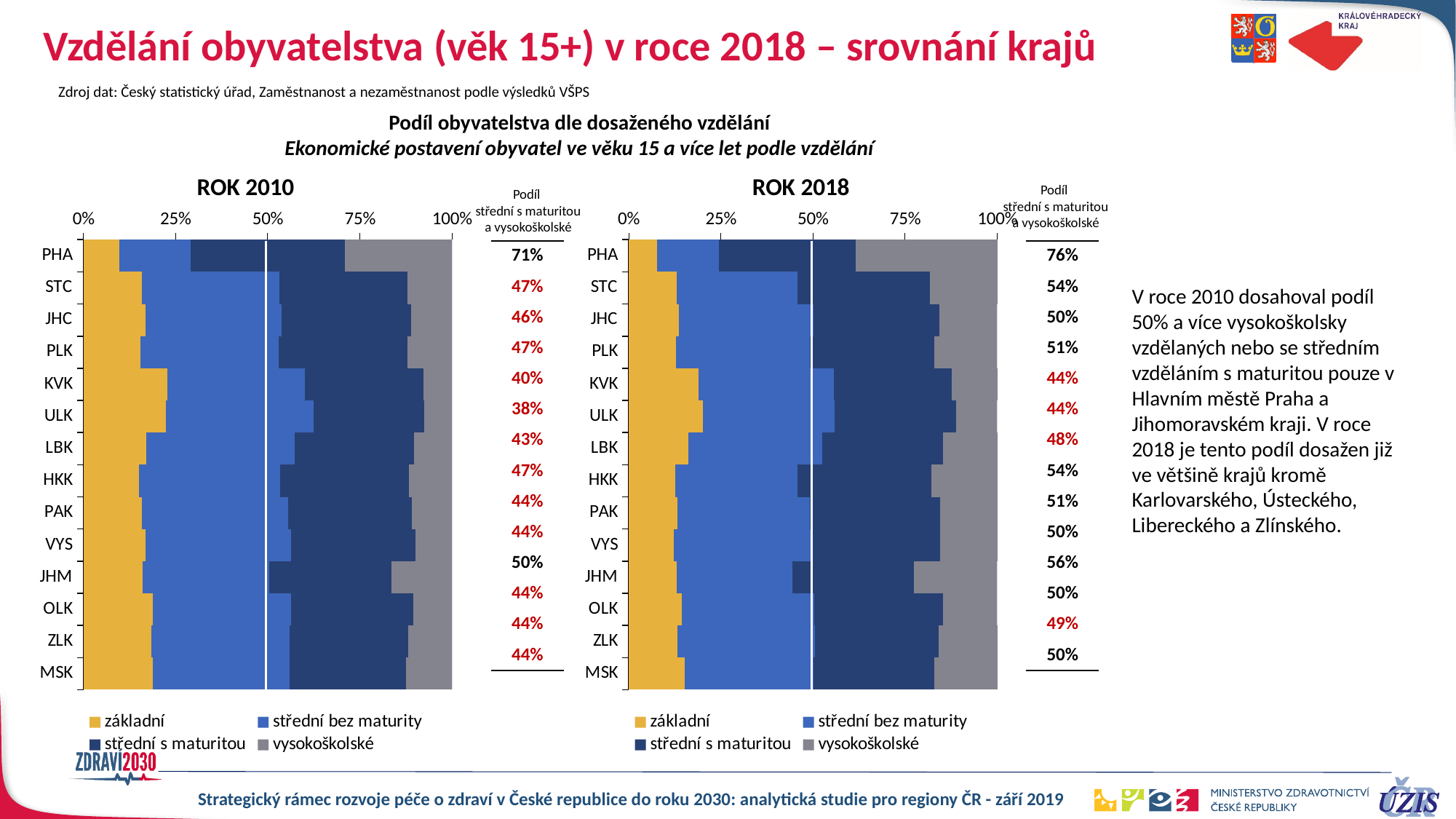

# Vzdělání obyvatelstva (věk 15+) v roce 2018 – srovnání krajů
Zdroj dat: Český statistický úřad, Zaměstnanost a nezaměstnanost podle výsledků VŠPS
Podíl obyvatelstva dle dosaženého vzdělání
Ekonomické postavení obyvatel ve věku 15 a více let podle vzdělání
ROK 2010
ROK 2018
Podíl
střední s maturitou a vysokoškolské
Podíl
střední s maturitou a vysokoškolské

### Chart

| Category | základní | střední bez maturity | střední s maturitou | vysokoškolské |
|---|---|---|---|---|
| PHA | 9.68724120534488 | 19.32315162159217 | 41.983934869809545 | 28.93403089592081 |
| STC | 15.81439293621504 | 37.41653969663907 | 34.75153636082563 | 12.008678976748643 |
| JHC | 16.92231912705501 | 36.935884732993735 | 34.986149816200566 | 11.155646323750684 |
| PLK | 15.372905412423238 | 37.52233265986872 | 34.99986478018241 | 12.011292491740008 |
| KVK | 22.817672786367446 | 37.197476644802414 | 32.134867444406616 | 7.650674618612155 |
| ULK | 22.43575466340444 | 40.051548591340385 | 29.919830577918 | 7.592866167337194 |
| LBK | 17.06096637904128 | 40.1481581915545 | 32.39353838216046 | 10.256723390624007 |
| HKK | 15.011430057963802 | 38.40364696579856 | 34.84923445325121 | 11.735688522986454 |
| PAK | 15.956591748809146 | 39.609474702637755 | 33.61404945620721 | 10.819884092345927 |
| VYS | 16.83366366972461 | 39.44755244714964 | 33.72190037838807 | 9.97153473622828 |
| JHM | 16.063017817838578 | 34.34787258448848 | 33.18089771841022 | 16.3699113388252 |
| OLK | 18.822726581532894 | 37.4795413914326 | 33.255500221305404 | 10.427103241161692 |
| ZLK | 18.4092492101255 | 37.445405262289846 | 32.319562155427434 | 11.825783372157247 |
| MSK | 18.877808345647793 | 37.102931992717465 | 31.649207824571857 | 12.370051837062883 |

### Chart

| Category | základní | střední bez maturity | střední s maturitou | vysokoškolské |
|---|---|---|---|---|
| PHA | 7.764024275318 | 16.595249103784056 | 37.22934859354029 | 38.344137507499745 |
| STC | 12.986165677933826 | 32.77834452070841 | 35.96217331400401 | 18.183130809731484 |
| JHC | 13.591658091180284 | 36.54241535192131 | 34.01584357090207 | 15.674364188972628 |
| PLK | 12.712070489436012 | 36.391723184211614 | 33.767803497204525 | 17.02653627344261 |
| KVK | 18.951272413760044 | 36.658569928229575 | 31.863375474791816 | 12.423695550631436 |
| ULK | 20.199264172411066 | 35.54296895248486 | 32.89909262834192 | 11.244655428233067 |
| LBK | 16.20919280682349 | 36.0915030605214 | 32.63509552242259 | 14.735779350345727 |
| HKK | 12.530189881448731 | 33.12334461418051 | 36.140862850371676 | 17.884884956376677 |
| PAK | 13.229583197324429 | 35.73670505276396 | 35.27458317350525 | 15.47606858968827 |
| VYS | 12.307056768531094 | 37.49404266418787 | 34.544732577286105 | 15.563361353928634 |
| JHM | 13.004612008012117 | 31.417818350798672 | 32.89349228345577 | 22.56114896261624 |
| OLK | 14.308959375958747 | 35.83039150179657 | 35.03984841493491 | 14.620800281658575 |
| ZLK | 13.266537873002132 | 37.19053242627092 | 33.46334208625071 | 15.872111307777493 |
| MSK | 15.148061020990362 | 34.83173586136206 | 32.71674560153983 | 17.15760030149397 |
| 71% |
| --- |
| 47% |
| 46% |
| 47% |
| 40% |
| 38% |
| 43% |
| 47% |
| 44% |
| 44% |
| 50% |
| 44% |
| 44% |
| 44% |
| 76% |
| --- |
| 54% |
| 50% |
| 51% |
| 44% |
| 44% |
| 48% |
| 54% |
| 51% |
| 50% |
| 56% |
| 50% |
| 49% |
| 50% |
V roce 2010 dosahoval podíl 50% a více vysokoškolsky vzdělaných nebo se středním vzděláním s maturitou pouze v Hlavním městě Praha a Jihomoravském kraji. V roce 2018 je tento podíl dosažen již ve většině krajů kromě Karlovarského, Ústeckého, Libereckého a Zlínského.